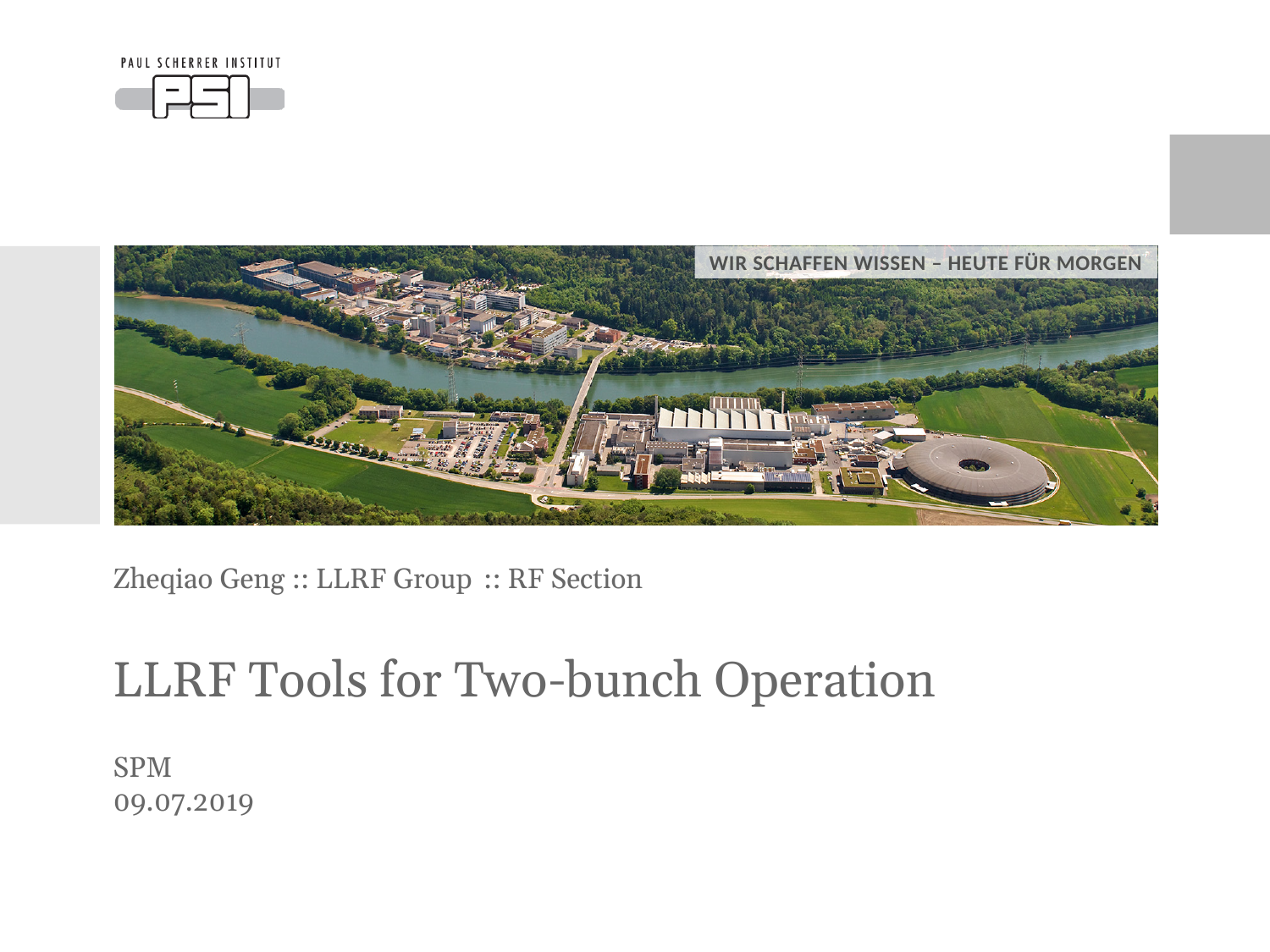

# Zheqiao Geng :: LLRF Group :: RF Section LLRF Tools for Two-bunch Operation SPM 09.07.2019